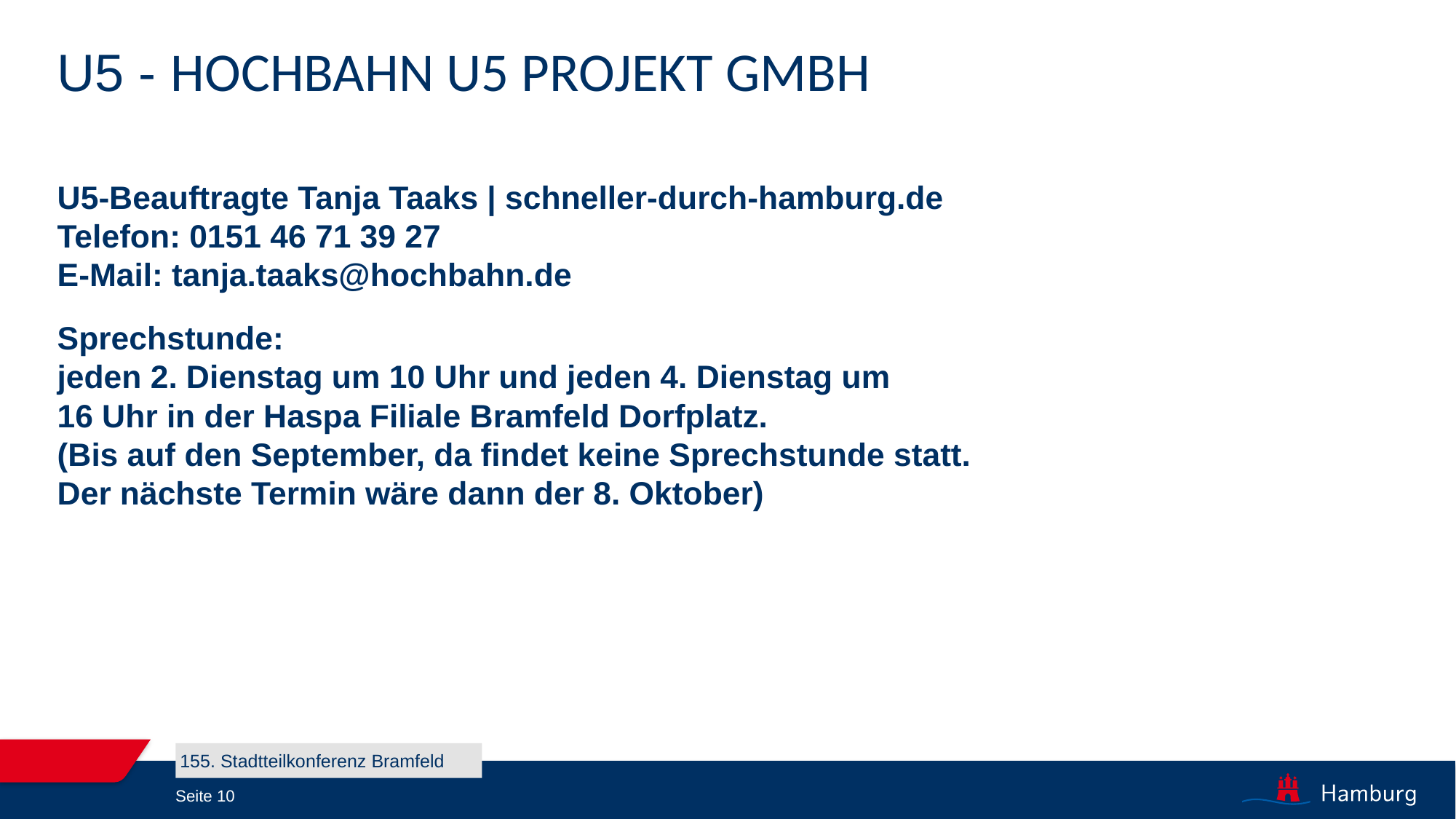

# U5 - Hochbahn U5 Projekt GmbH
U5-Beauftragte Tanja Taaks | schneller-durch-hamburg.de
Telefon: 0151 46 71 39 27
E-Mail: tanja.taaks@hochbahn.de
Sprechstunde:
jeden 2. Dienstag um 10 Uhr und jeden 4. Dienstag um
16 Uhr in der Haspa Filiale Bramfeld Dorfplatz.
(Bis auf den September, da findet keine Sprechstunde statt.
Der nächste Termin wäre dann der 8. Oktober)

155. Stadtteilkonferenz Bramfeld
Seite 10